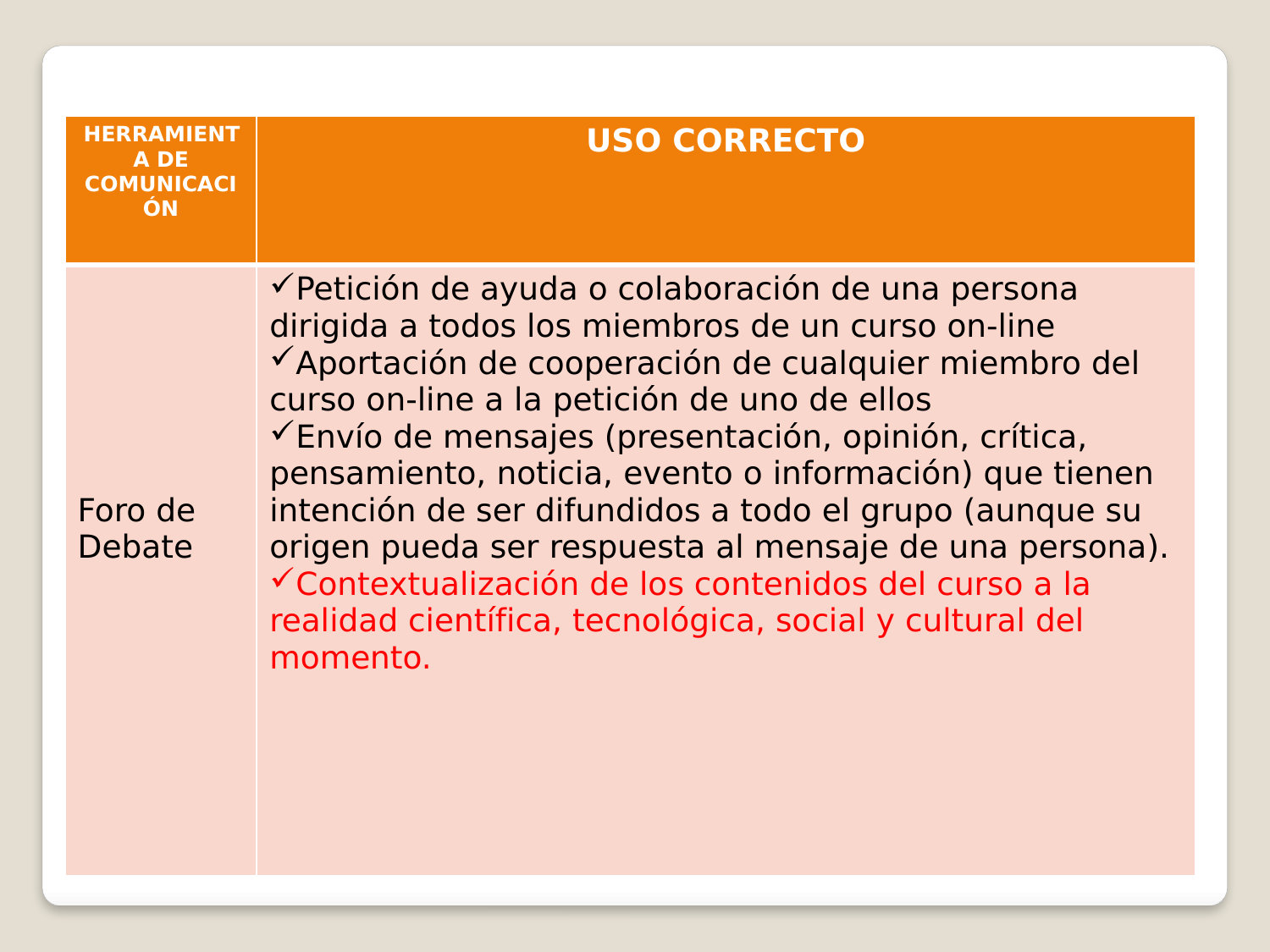

| HERRAMIENTA DE COMUNICACIÓN | USO CORRECTO |
| --- | --- |
| Foro de Debate | Petición de ayuda o colaboración de una persona dirigida a todos los miembros de un curso on-line Aportación de cooperación de cualquier miembro del curso on-line a la petición de uno de ellos Envío de mensajes (presentación, opinión, crítica, pensamiento, noticia, evento o información) que tienen intención de ser difundidos a todo el grupo (aunque su origen pueda ser respuesta al mensaje de una persona). Contextualización de los contenidos del curso a la realidad científica, tecnológica, social y cultural del momento. |